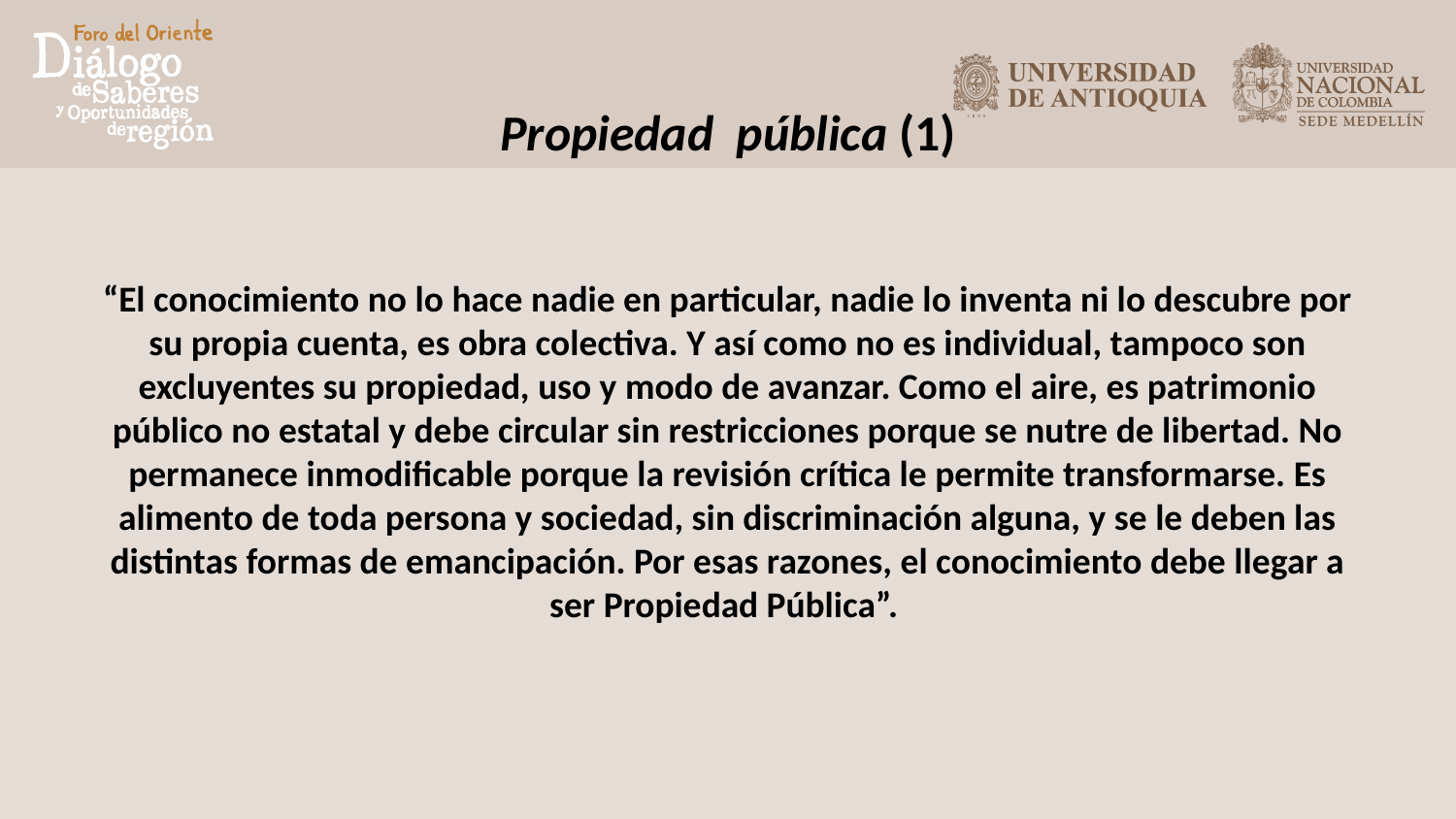

# Propiedad  pública (1)

“El conocimiento no lo hace nadie en particular, nadie lo inventa ni lo descubre por su propia cuenta, es obra colectiva. Y así como no es individual, tampoco son excluyentes su propiedad, uso y modo de avanzar. Como el aire, es patrimonio público no estatal y debe circular sin restricciones porque se nutre de libertad. No permanece inmodificable porque la revisión crítica le permite transformarse. Es alimento de toda persona y sociedad, sin discriminación alguna, y se le deben las distintas formas de emancipación. Por esas razones, el conocimiento debe llegar a ser Propiedad Pública”.